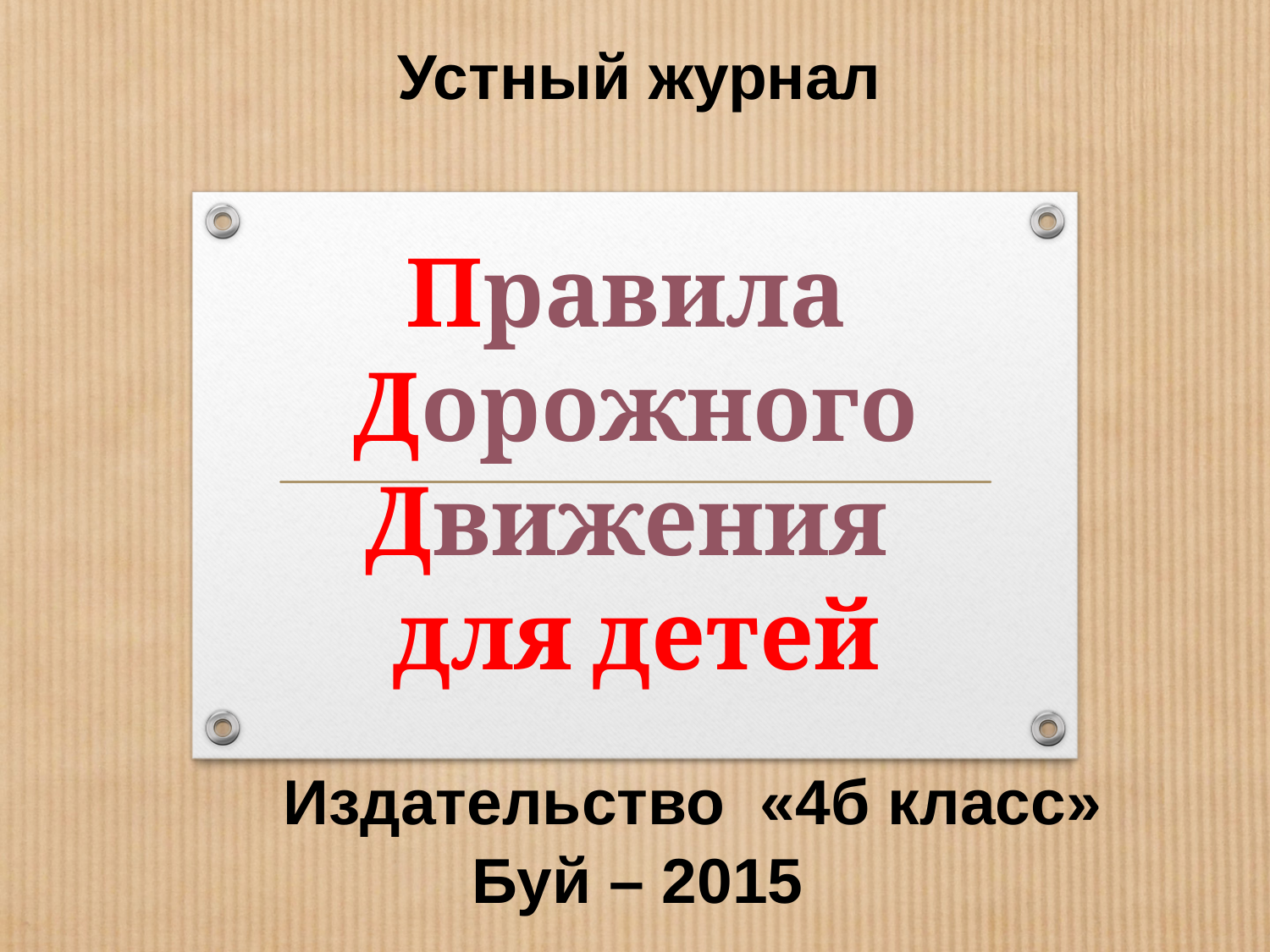

Устный журнал
Правила
 Дорожного Движения
 для детей
Издательство  «4б класс»
Буй – 2015